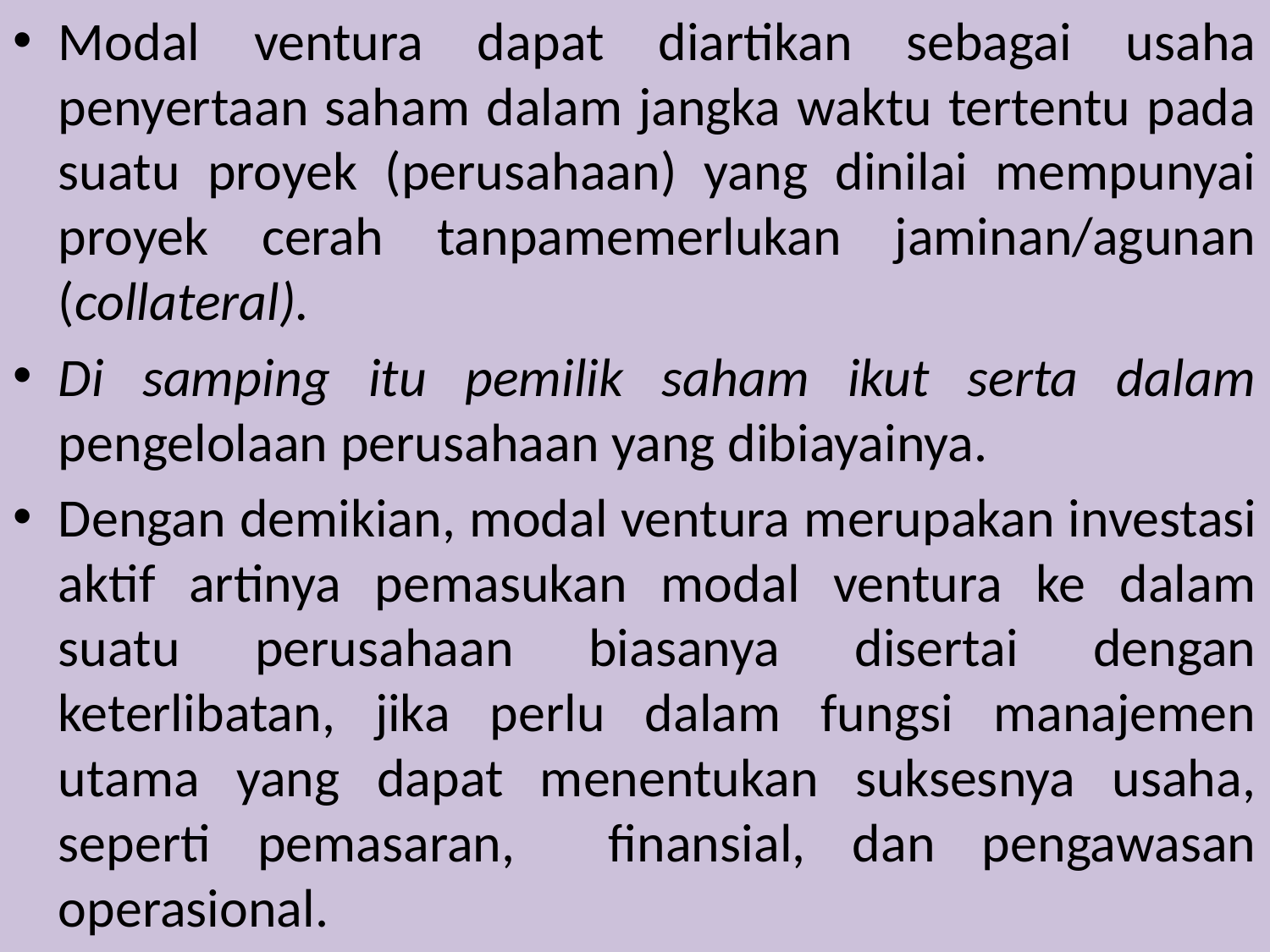

Modal ventura dapat diartikan sebagai usaha penyertaan saham dalam jangka waktu tertentu pada suatu proyek (perusahaan) yang dinilai mempunyai proyek cerah tanpamemerlukan jaminan/agunan (collateral).
Di samping itu pemilik saham ikut serta dalam pengelolaan perusahaan yang dibiayainya.
Dengan demikian, modal ventura merupakan investasi aktif artinya pemasukan modal ventura ke dalam suatu perusahaan biasanya disertai dengan keterlibatan, jika perlu dalam fungsi manajemen utama yang dapat menentukan suksesnya usaha, seperti pemasaran,  finansial, dan pengawasan operasional.